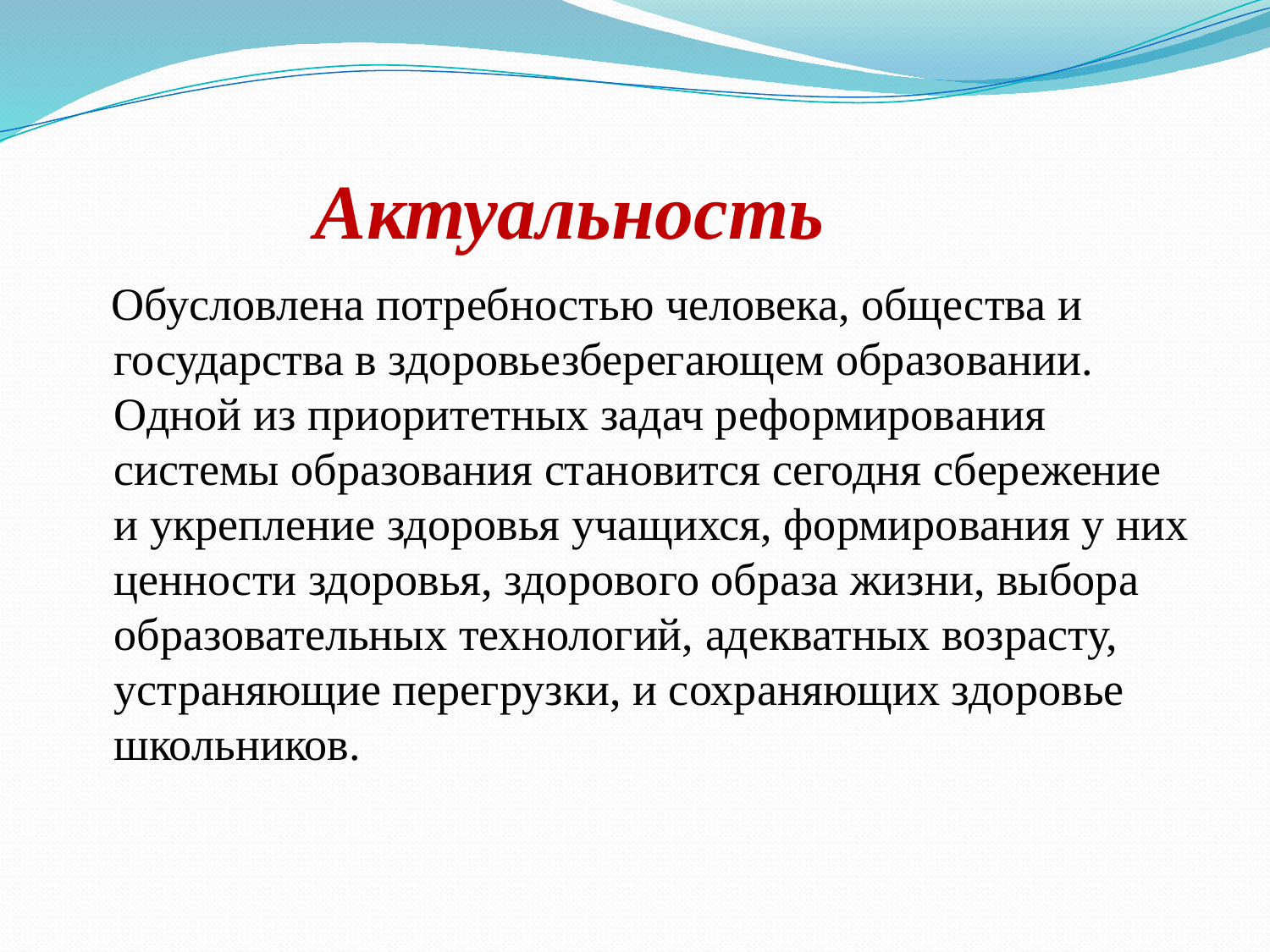

# Актуальность
   Обусловлена потребностью человека, общества и государства в здоровьезберегающем образовании. Одной из приоритетных задач реформирования системы образования становится сегодня сбережение и укрепление здоровья учащихся, формирования у них ценности здоровья, здорового образа жизни, выбора образовательных технологий, адекватных возрасту, устраняющие перегрузки, и сохраняющих здоровье школьников.